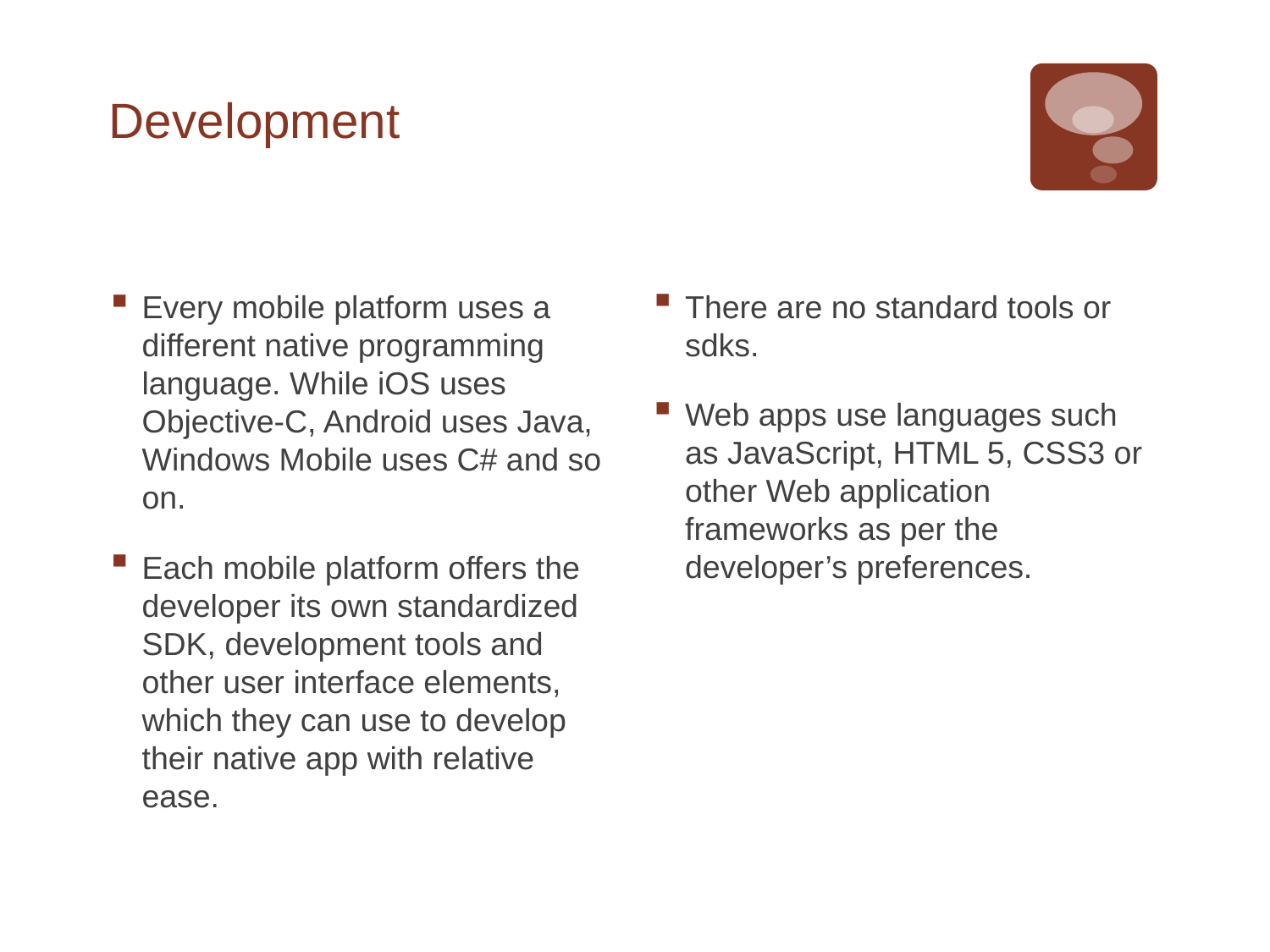

# Development
Native Apps
Web Apps
There are no standard tools or sdks.
Web apps use languages such as JavaScript, HTML 5, CSS3 or other Web application frameworks as per the developer’s preferences.
Every mobile platform uses a different native programming language. While iOS uses Objective-C, Android uses Java, Windows Mobile uses C# and so on.
Each mobile platform offers the developer its own standardized SDK, development tools and other user interface elements, which they can use to develop their native app with relative ease.